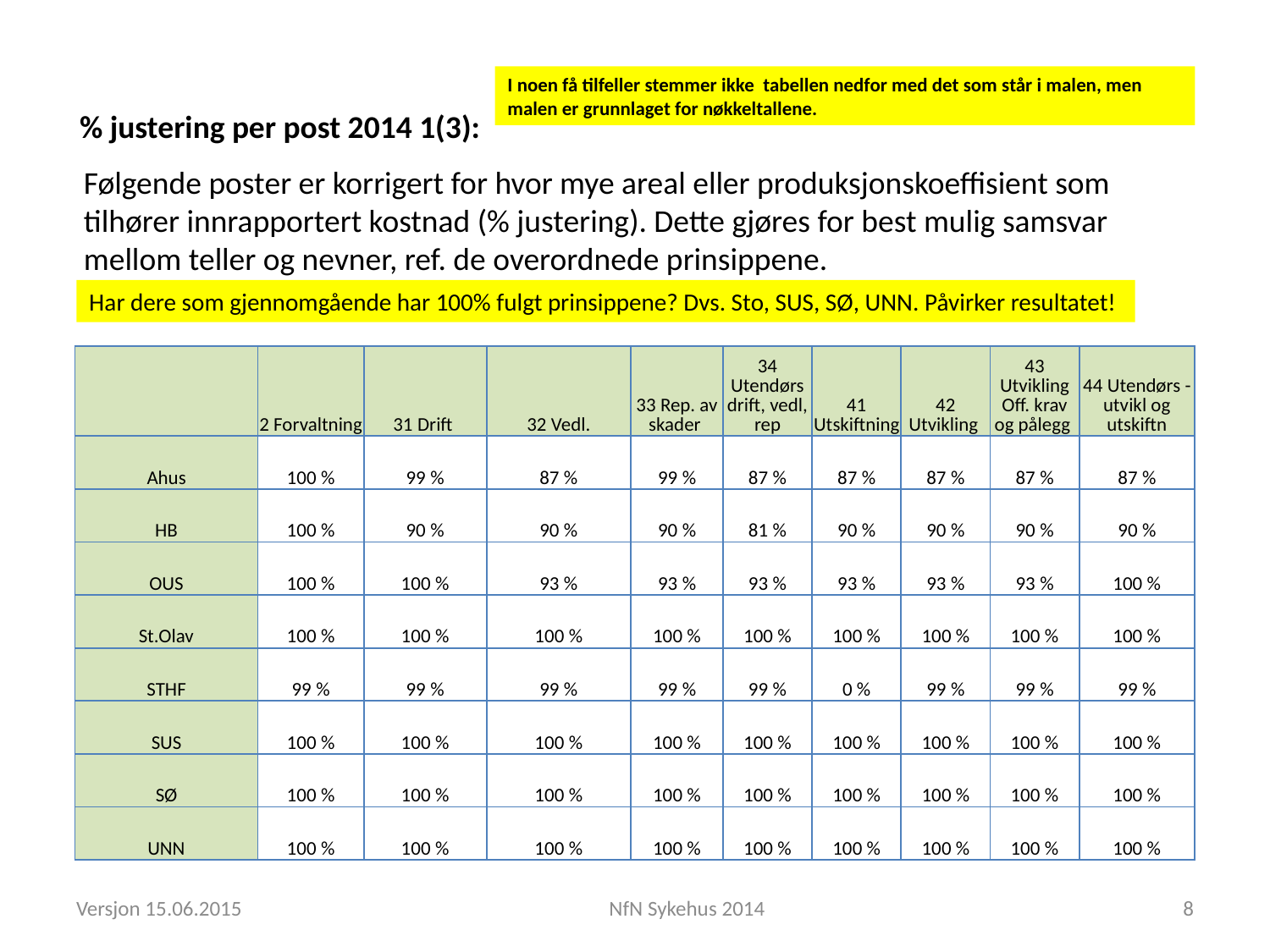

I noen få tilfeller stemmer ikke  tabellen nedfor med det som står i malen, men malen er grunnlaget for nøkkeltallene.
% justering per post 2014 1(3):
Følgende poster er korrigert for hvor mye areal eller produksjonskoeffisient som tilhører innrapportert kostnad (% justering). Dette gjøres for best mulig samsvar mellom teller og nevner, ref. de overordnede prinsippene.

Har dere som gjennomgående har 100% fulgt prinsippene? Dvs. Sto, SUS, SØ, UNN. Påvirker resultatet!
|  | 2 Forvaltning | 31 Drift | 32 Vedl. | 33 Rep. av skader | 34 Utendørs drift, vedl, rep | 41 Utskiftning | 42 Utvikling | 43 Utvikling Off. krav og pålegg | 44 Utendørs - utvikl og utskiftn |
| --- | --- | --- | --- | --- | --- | --- | --- | --- | --- |
| Ahus | 100 % | 99 % | 87 % | 99 % | 87 % | 87 % | 87 % | 87 % | 87 % |
| HB | 100 % | 90 % | 90 % | 90 % | 81 % | 90 % | 90 % | 90 % | 90 % |
| OUS | 100 % | 100 % | 93 % | 93 % | 93 % | 93 % | 93 % | 93 % | 100 % |
| St.Olav | 100 % | 100 % | 100 % | 100 % | 100 % | 100 % | 100 % | 100 % | 100 % |
| STHF | 99 % | 99 % | 99 % | 99 % | 99 % | 0 % | 99 % | 99 % | 99 % |
| SUS | 100 % | 100 % | 100 % | 100 % | 100 % | 100 % | 100 % | 100 % | 100 % |
| SØ | 100 % | 100 % | 100 % | 100 % | 100 % | 100 % | 100 % | 100 % | 100 % |
| UNN | 100 % | 100 % | 100 % | 100 % | 100 % | 100 % | 100 % | 100 % | 100 % |
Versjon 15.06.2015
NfN Sykehus 2014
8